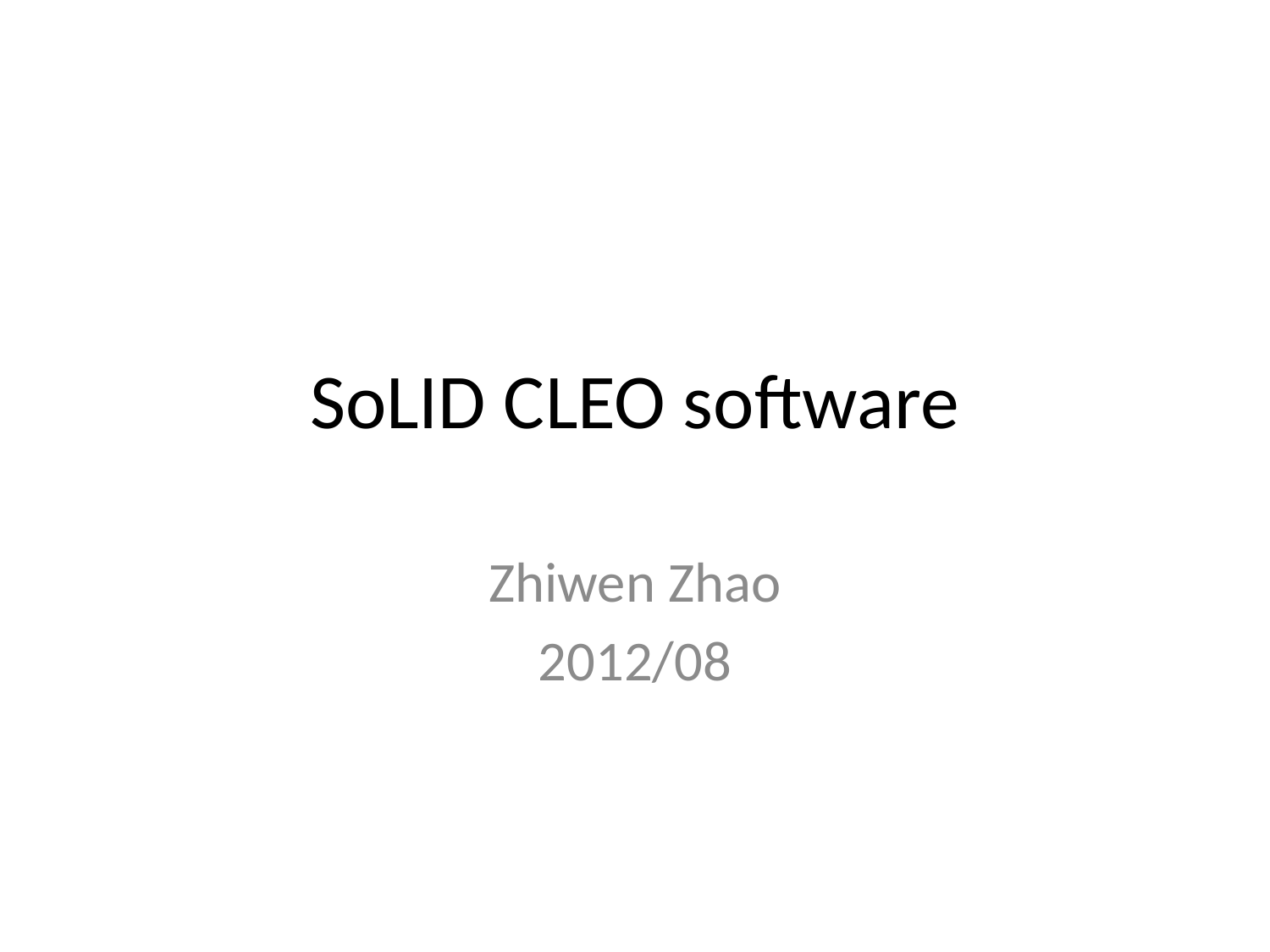

# SoLID CLEO software
Zhiwen Zhao
2012/08